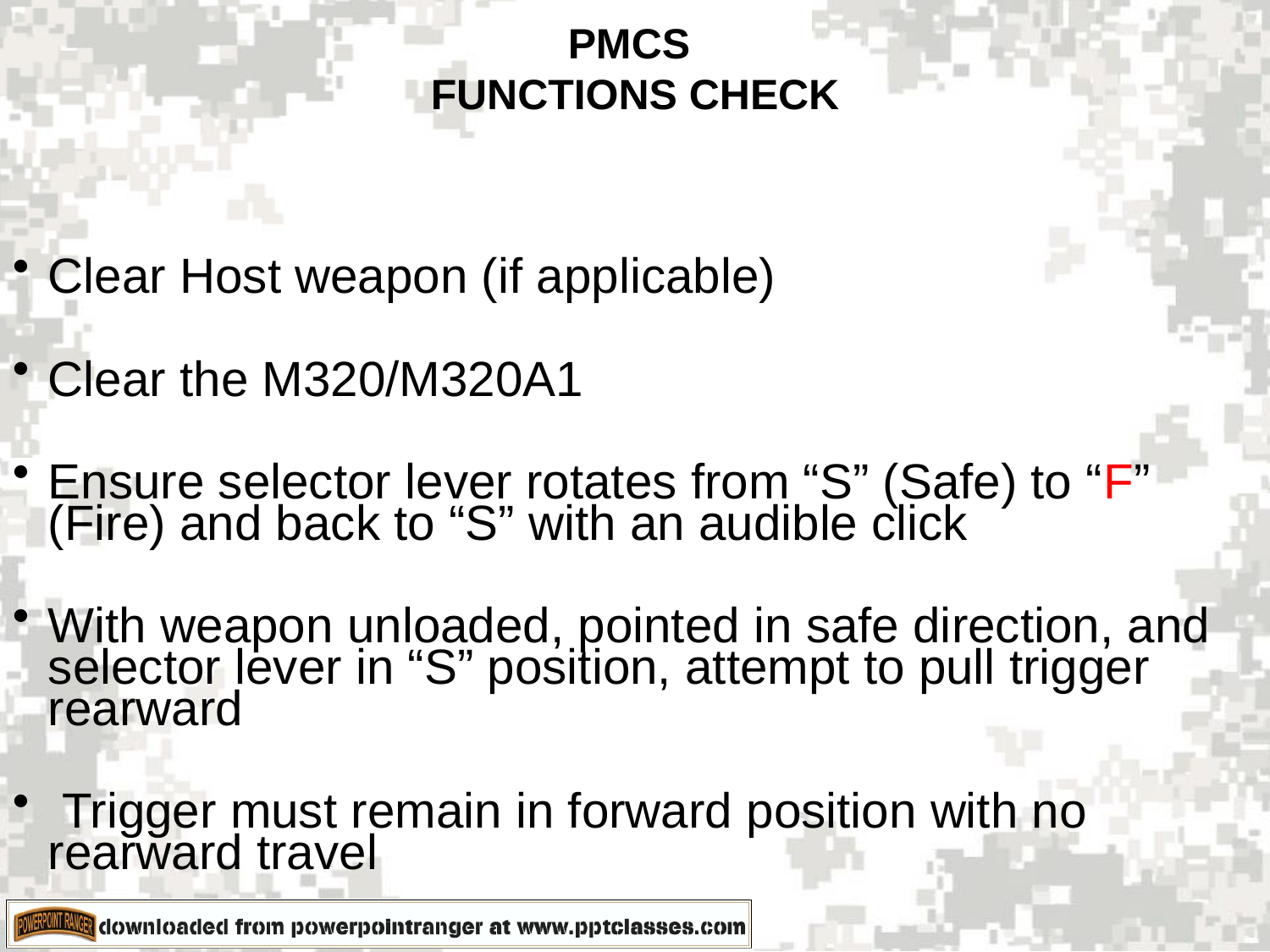

PMCS
FUNCTIONS CHECK

Clear Host weapon (if applicable)

Clear the M320/M320A1

Ensure selector lever rotates from “S” (Safe) to “F” (Fire) and back to “S” with an audible click

With weapon unloaded, pointed in safe direction, and selector lever in “S” position, attempt to pull trigger rearward

 Trigger must remain in forward position with no rearward travel